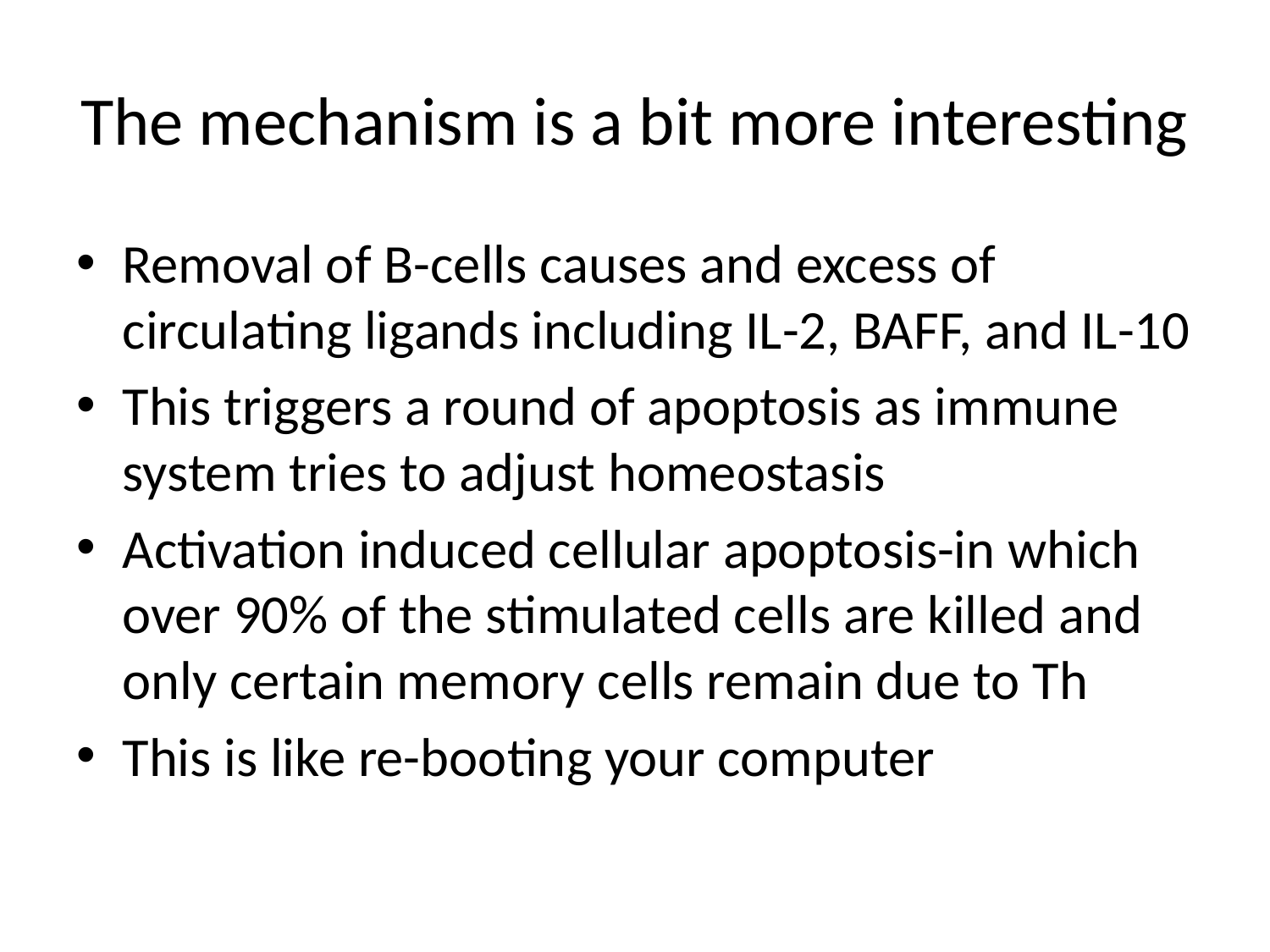

# The mechanism is a bit more interesting
Removal of B-cells causes and excess of circulating ligands including IL-2, BAFF, and IL-10
This triggers a round of apoptosis as immune system tries to adjust homeostasis
Activation induced cellular apoptosis-in which over 90% of the stimulated cells are killed and only certain memory cells remain due to Th
This is like re-booting your computer